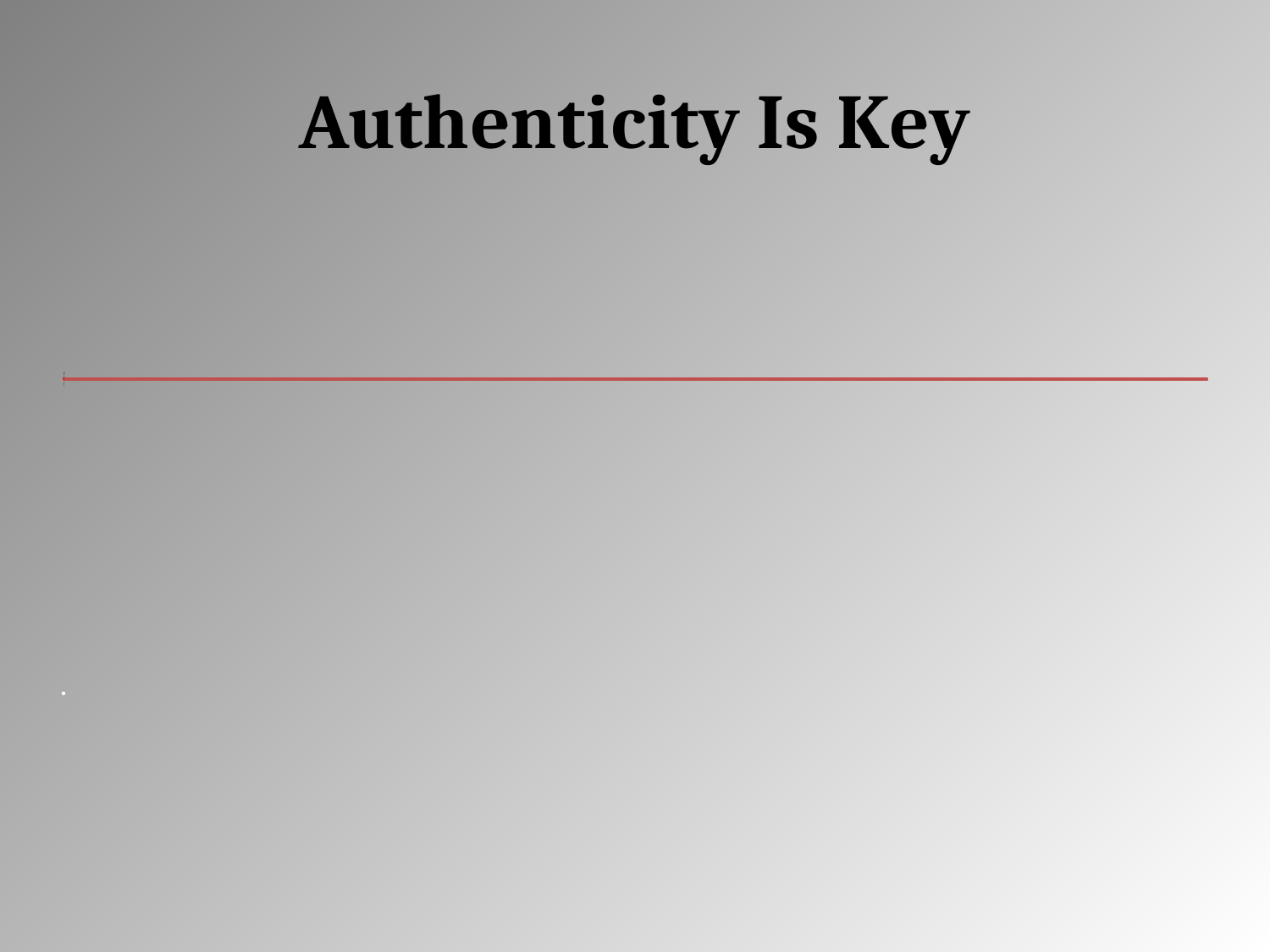

# Authenticity Is Key
Back up your words with actions